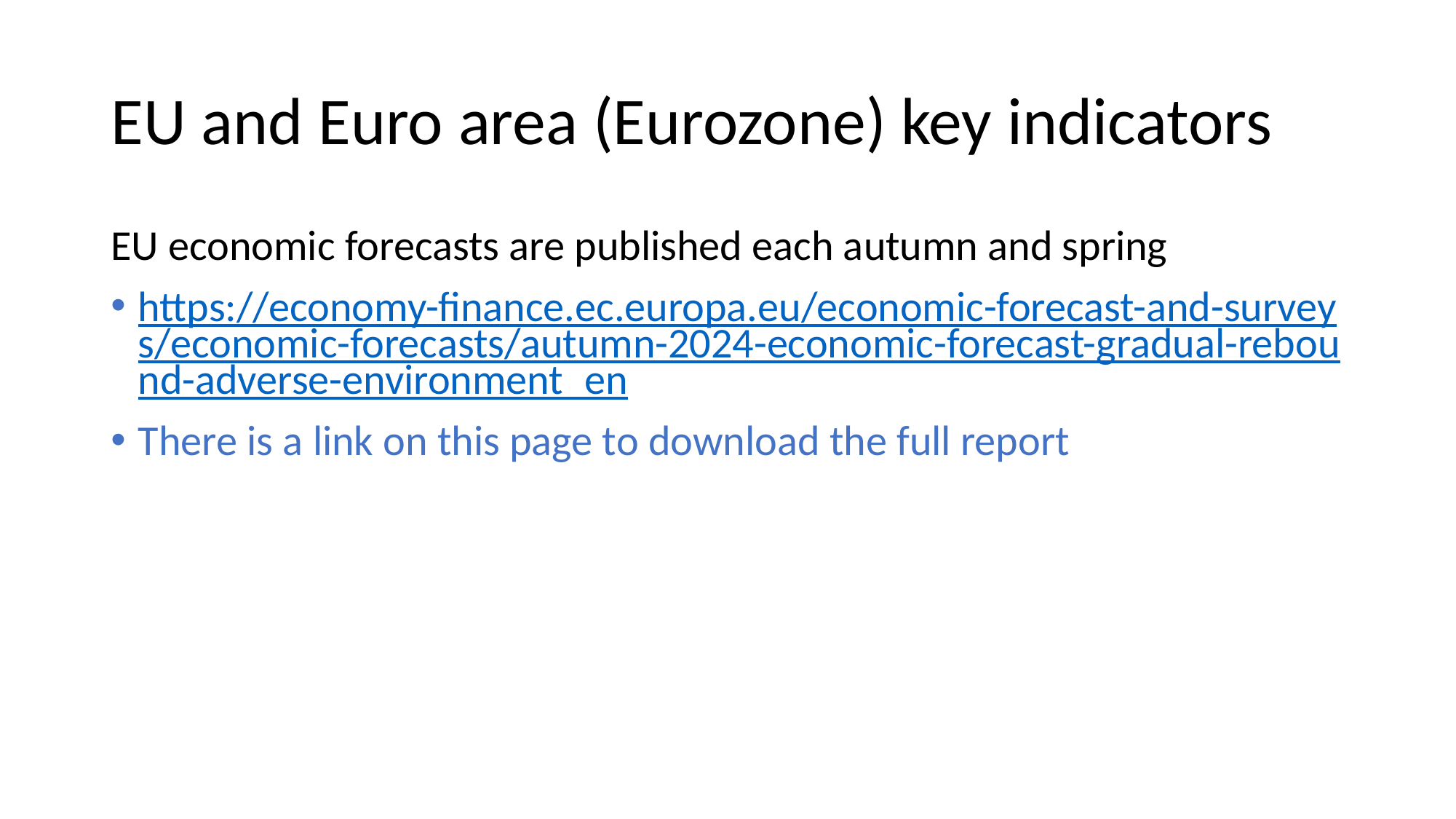

# EU and Euro area (Eurozone) key indicators
EU economic forecasts are published each autumn and spring
https://economy-finance.ec.europa.eu/economic-forecast-and-surveys/economic-forecasts/autumn-2024-economic-forecast-gradual-rebound-adverse-environment_en
There is a link on this page to download the full report